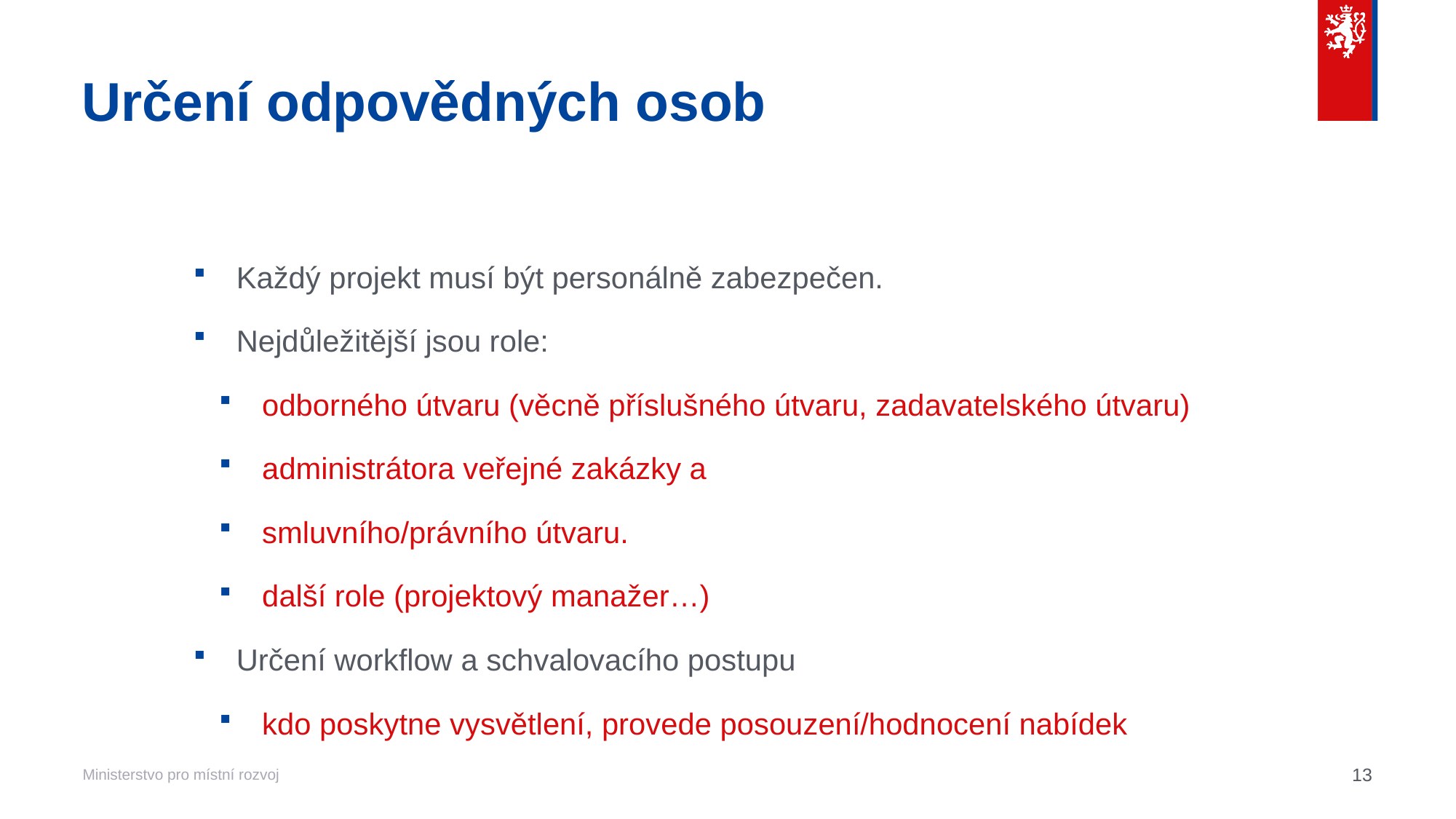

# Určení odpovědných osob
Každý projekt musí být personálně zabezpečen.
Nejdůležitější jsou role:
odborného útvaru (věcně příslušného útvaru, zadavatelského útvaru)
administrátora veřejné zakázky a
smluvního/právního útvaru.
další role (projektový manažer…)
Určení workflow a schvalovacího postupu
kdo poskytne vysvětlení, provede posouzení/hodnocení nabídek
13